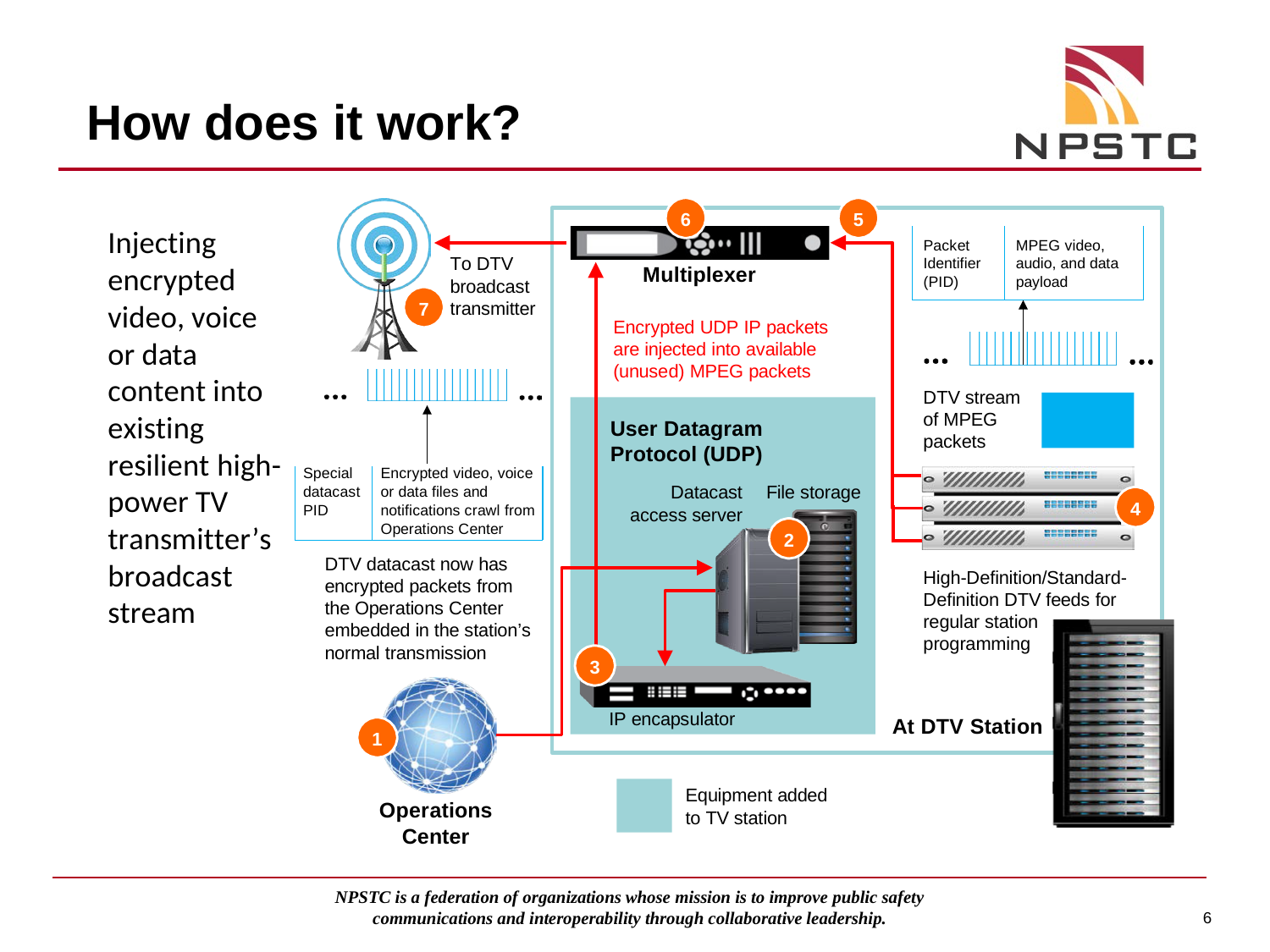

# How does it work?

6
5
Injecting encrypted video, voice or data content into existing resilient high- power TV transmitter’s broadcast stream

Packet Identifier (PID)
MPEG video, audio, and data payload

To DTV
broadcast transmitter
Multiplexer

7

Encrypted UDP IP packets are injected into available (unused) MPEG packets

DTV stream of MPEG packets

User Datagram Protocol (UDP)
Datacast access server
Special
Encrypted video, voice

File storage
datacast PID
or data files and

4
notifications crawl from

Operations Center

2

DTV datacast now has

High-Definition/Standard-

encrypted packets from
Definition DTV feeds for regular station programming

the Operations Center
embedded in the station’s

normal transmission

3

IP encapsulator
At DTV Station

1

Equipment added to TV station
Operations Center
NPSTC is a federation of organizations whose mission is to improve public safety communications and interoperability through collaborative leadership.
6